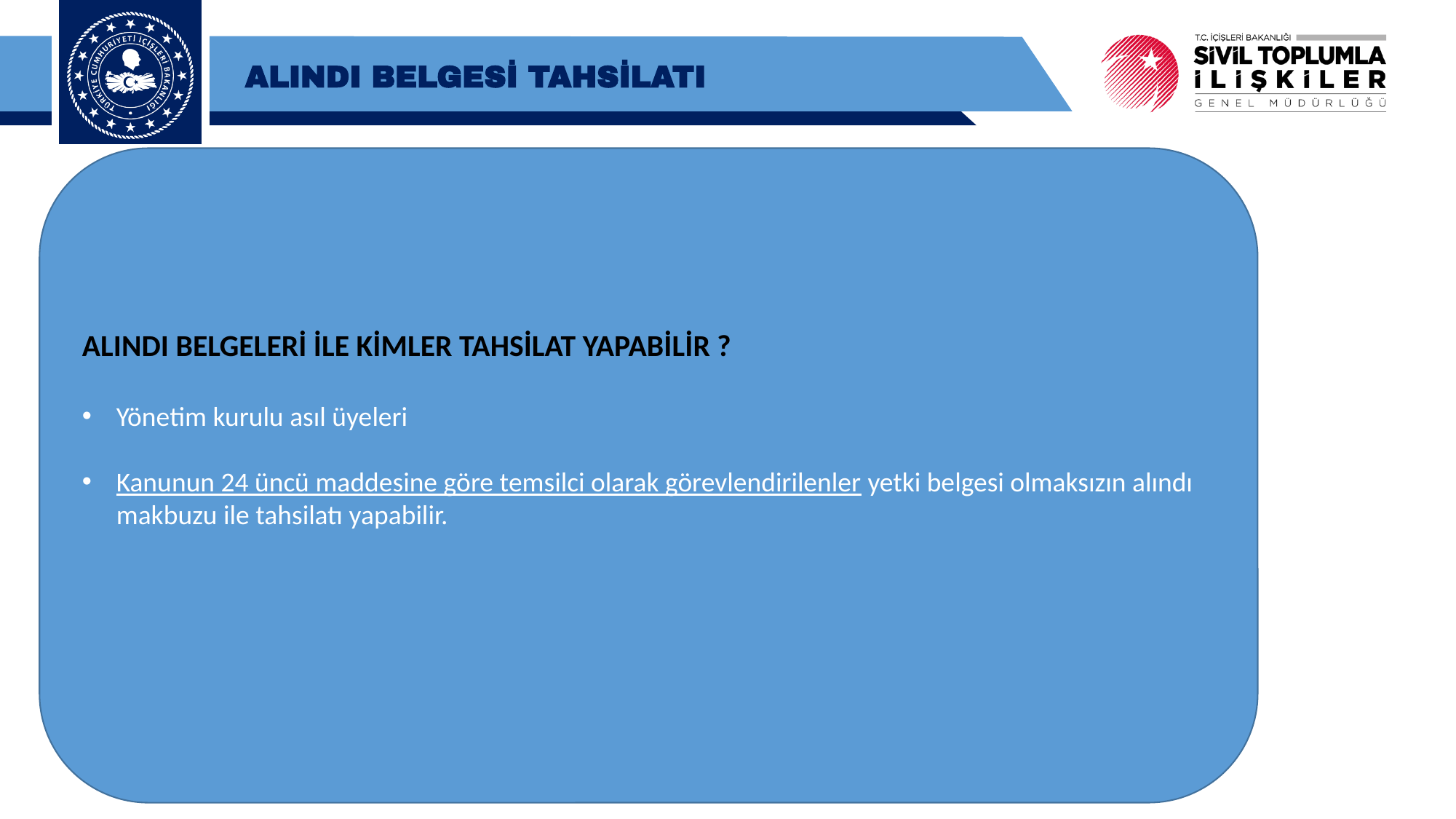

ALINDI BELGESİ TAHSİLATI

ALINDI BELGELERİ İLE KİMLER TAHSİLAT YAPABİLİR ?

Yönetim kurulu asıl üyeleri

Kanunun 24 üncü maddesine göre temsilci olarak görevlendirilenler yetki belgesi olmaksızın alındı makbuzu ile tahsilatı yapabilir.